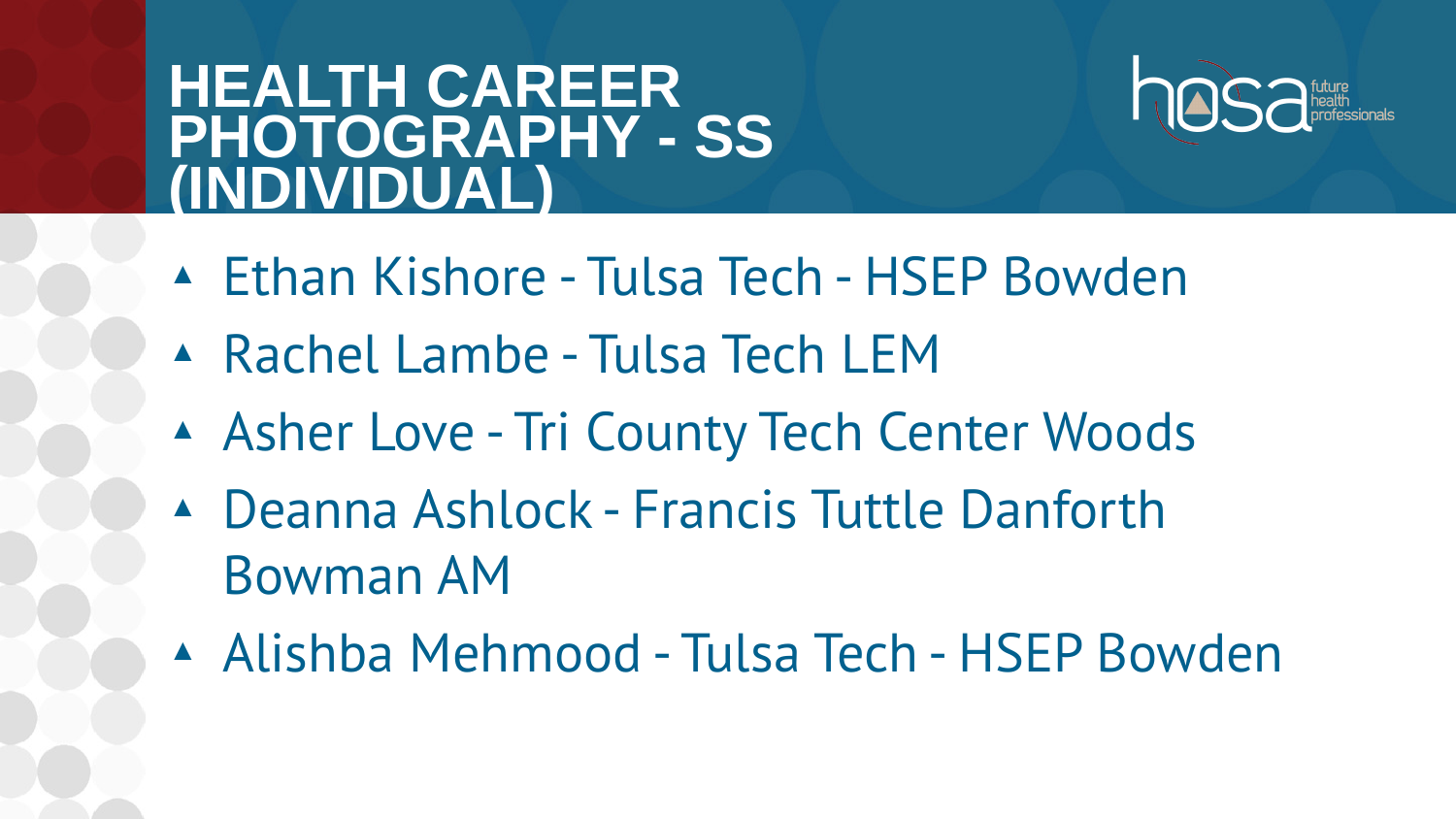

# Health Career Photography - SS (INDIVIDUAL)
Ethan Kishore - Tulsa Tech - HSEP Bowden
Rachel Lambe - Tulsa Tech LEM
Asher Love - Tri County Tech Center Woods
Deanna Ashlock - Francis Tuttle Danforth Bowman AM
Alishba Mehmood - Tulsa Tech - HSEP Bowden